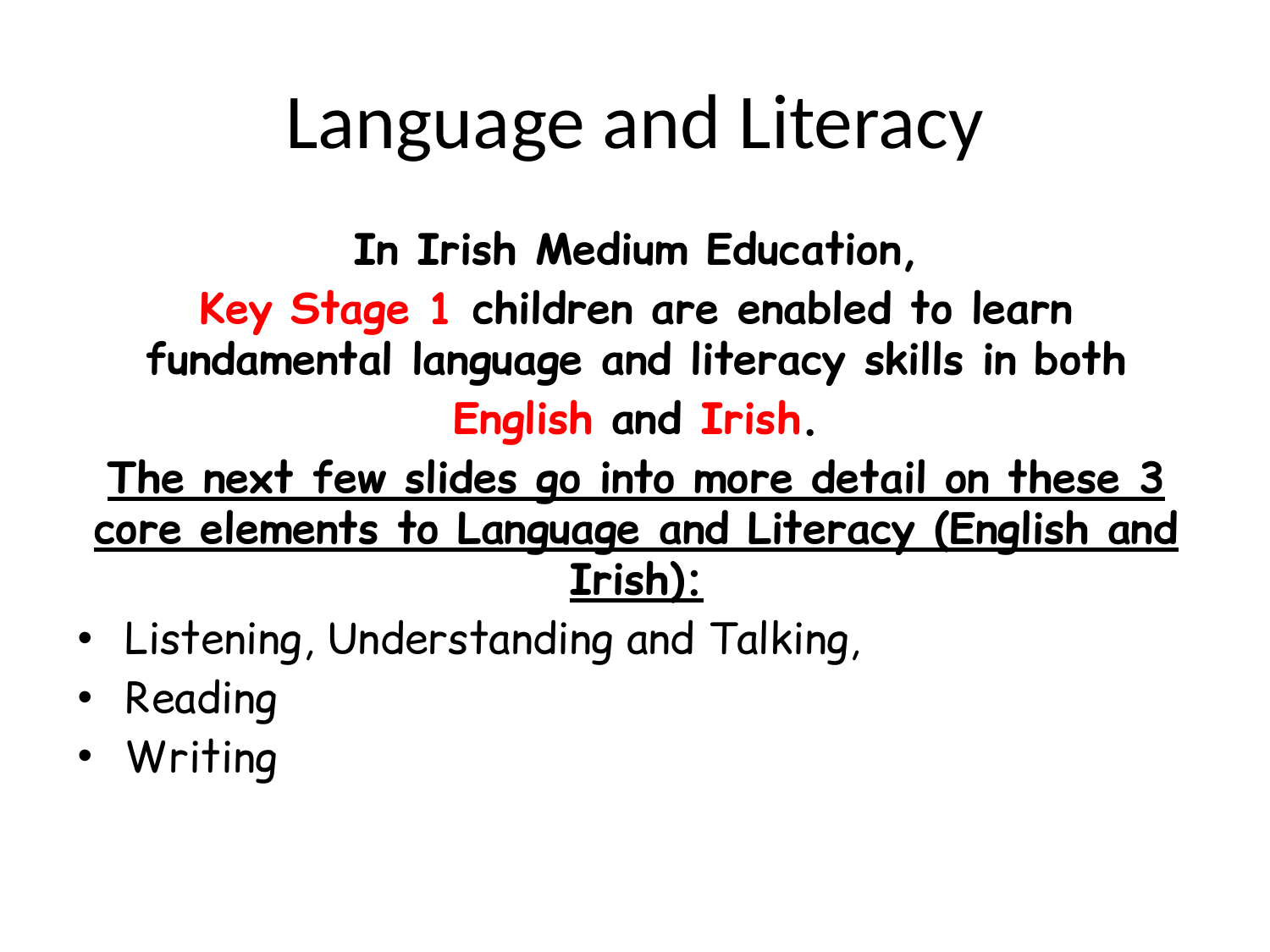

# Language and Literacy
In Irish Medium Education,
Key Stage 1 children are enabled to learn fundamental language and literacy skills in both
English and Irish.
The next few slides go into more detail on these 3 core elements to Language and Literacy (English and Irish):
Listening, Understanding and Talking,
Reading
Writing